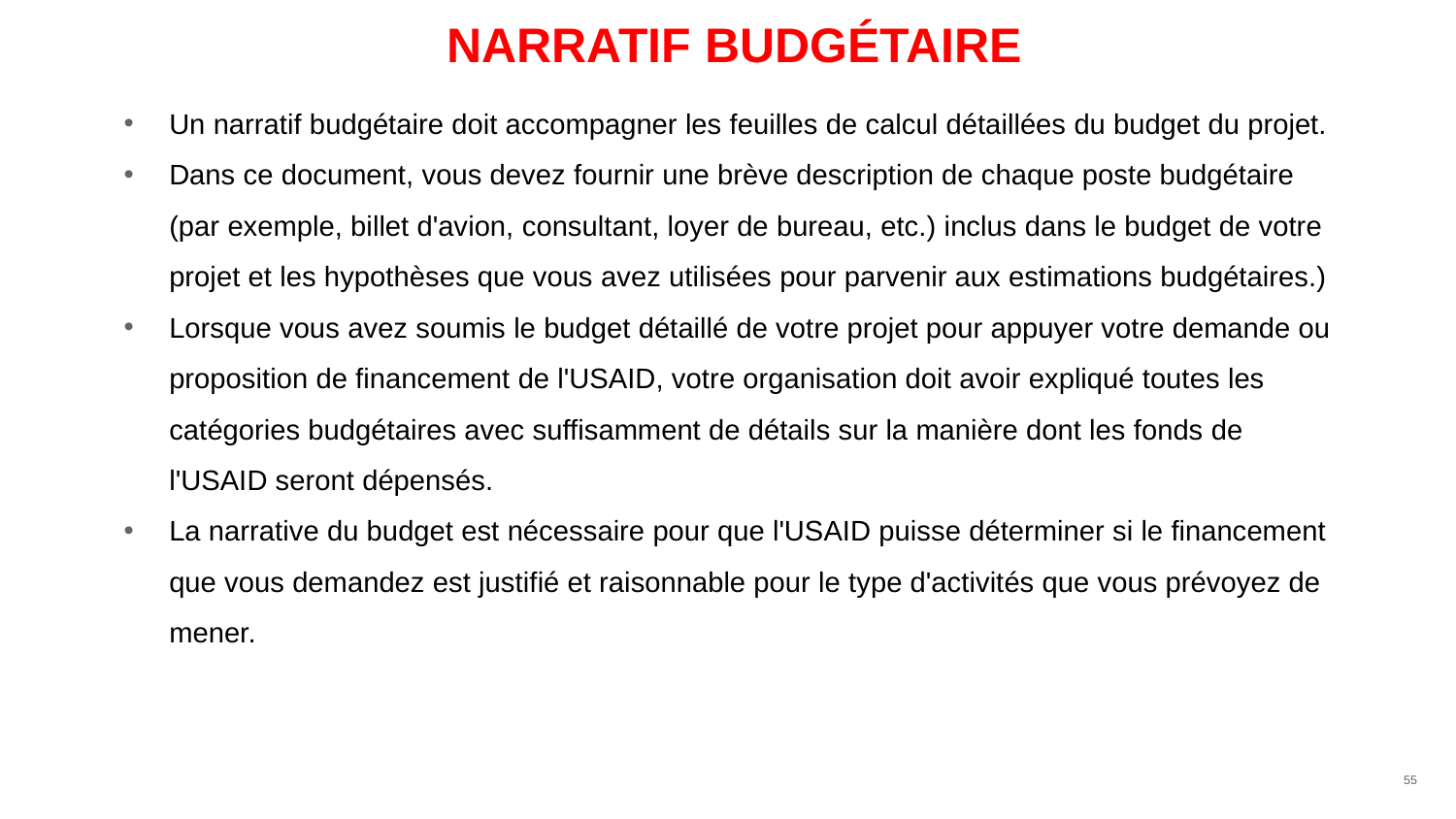

# NARRATIF BUDGÉTAIRE
Un narratif budgétaire doit accompagner les feuilles de calcul détaillées du budget du projet.
Dans ce document, vous devez fournir une brève description de chaque poste budgétaire (par exemple, billet d'avion, consultant, loyer de bureau, etc.) inclus dans le budget de votre projet et les hypothèses que vous avez utilisées pour parvenir aux estimations budgétaires.)
Lorsque vous avez soumis le budget détaillé de votre projet pour appuyer votre demande ou proposition de financement de l'USAID, votre organisation doit avoir expliqué toutes les catégories budgétaires avec suffisamment de détails sur la manière dont les fonds de l'USAID seront dépensés.
La narrative du budget est nécessaire pour que l'USAID puisse déterminer si le financement que vous demandez est justifié et raisonnable pour le type d'activités que vous prévoyez de mener.
55